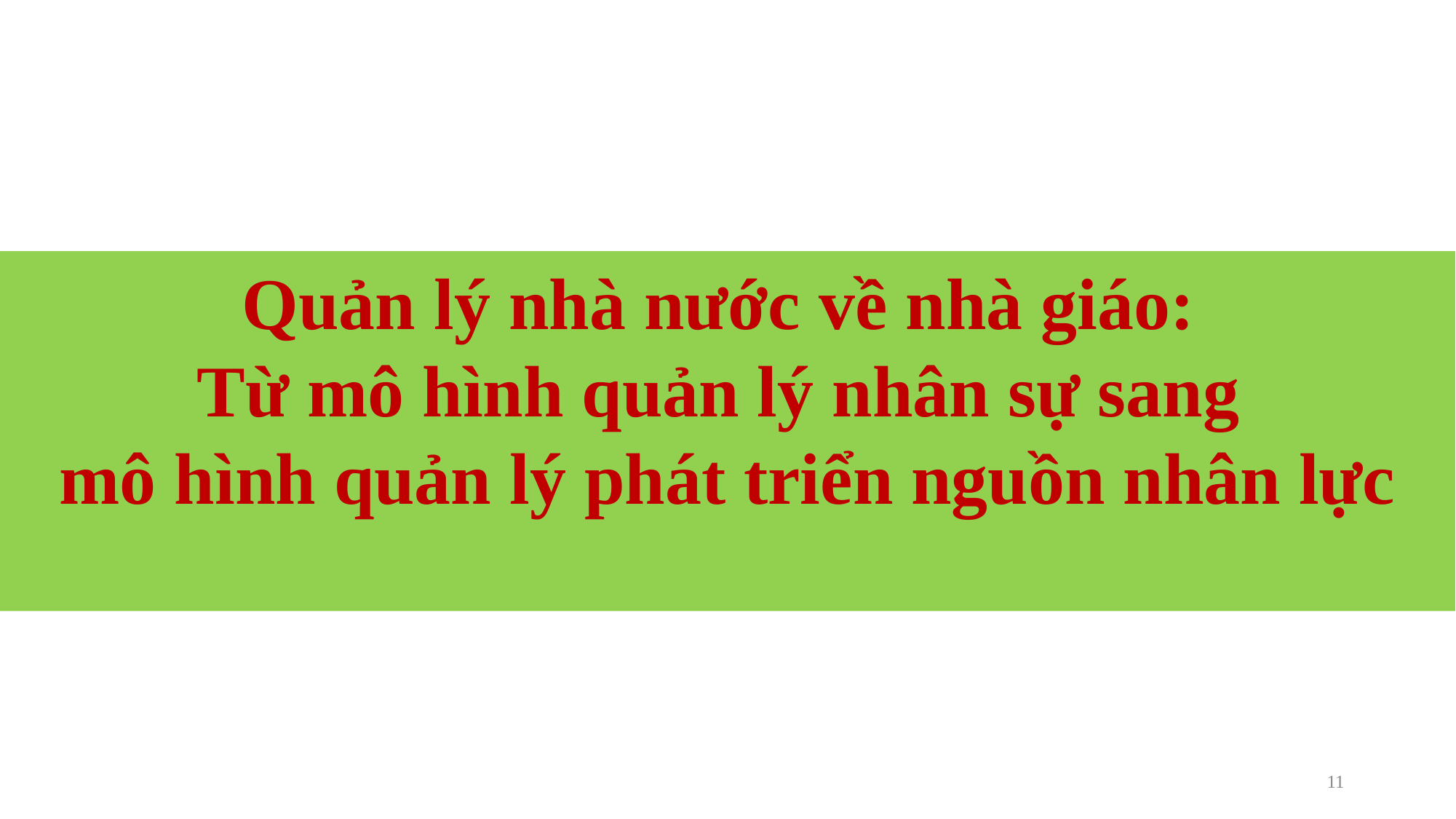

Quản lý nhà nước về nhà giáo:
Từ mô hình quản lý nhân sự sang
mô hình quản lý phát triển nguồn nhân lực

11